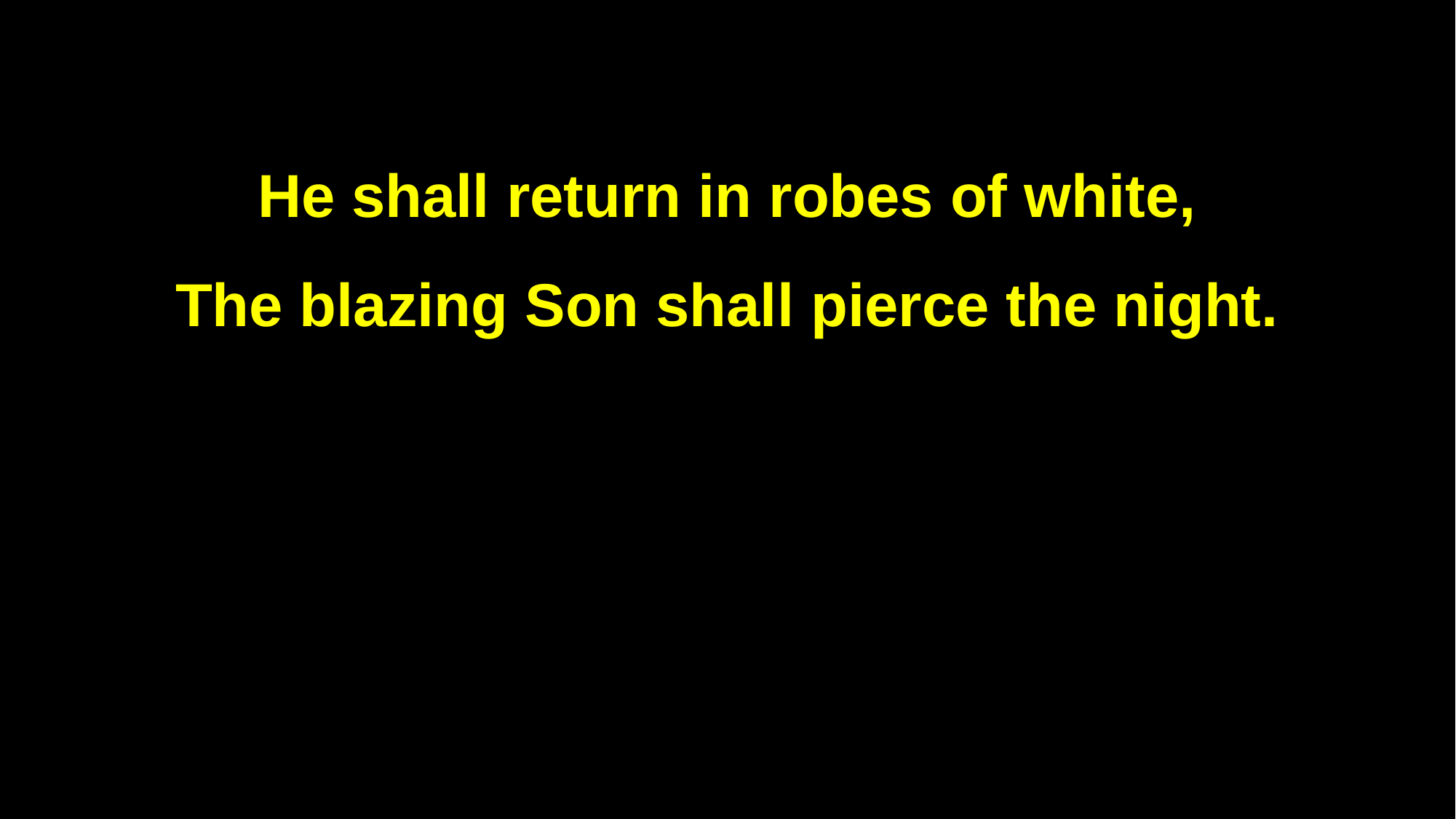

He shall return in robes of white,
The blazing Son shall pierce the night.